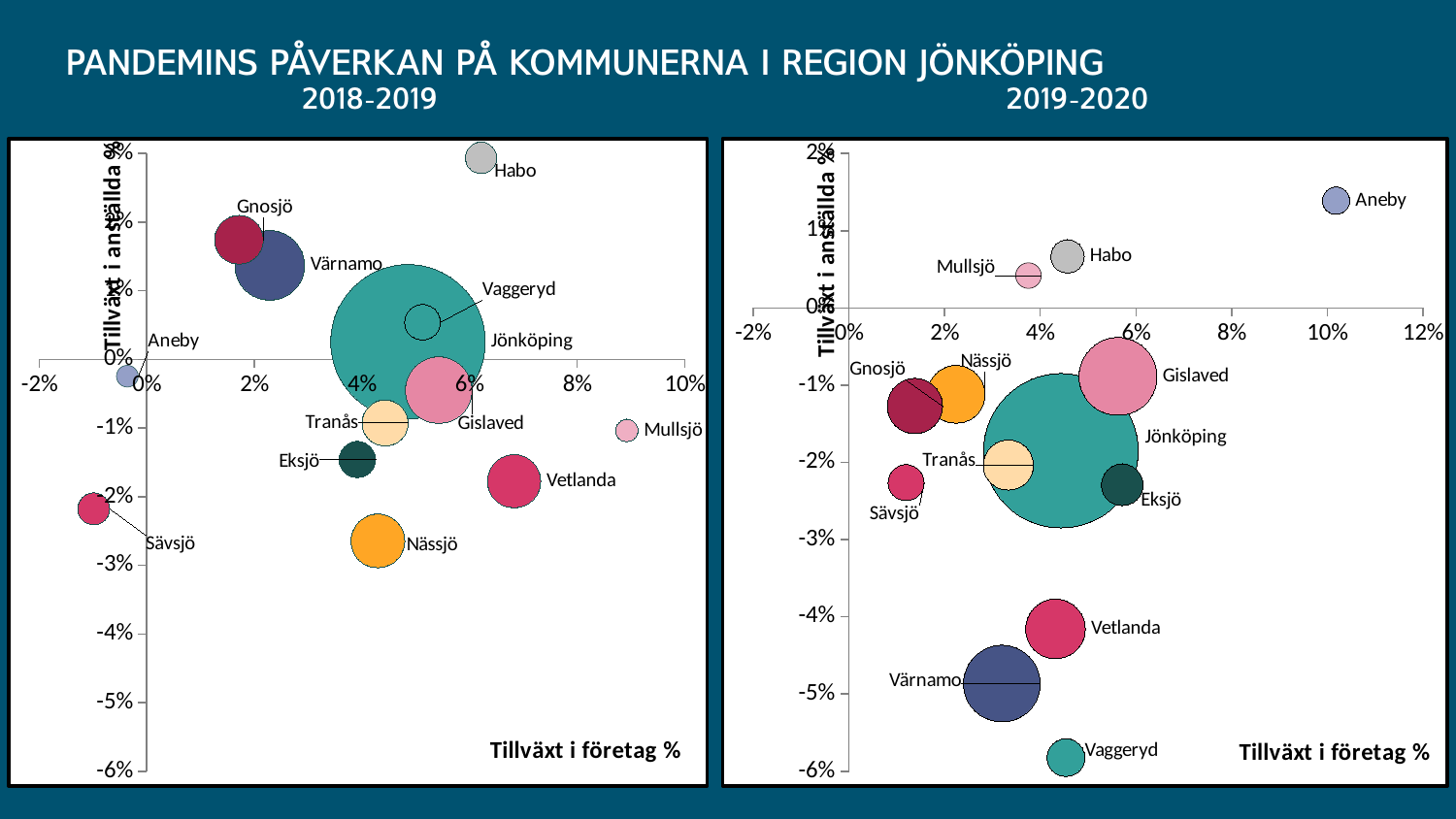

# Pandemins påverkan på kommunerna i Region Jönköping
2019-2020
2018-2019

### Chart

| Category |  |
|---|---|

### Chart

| Category |  |
|---|---|